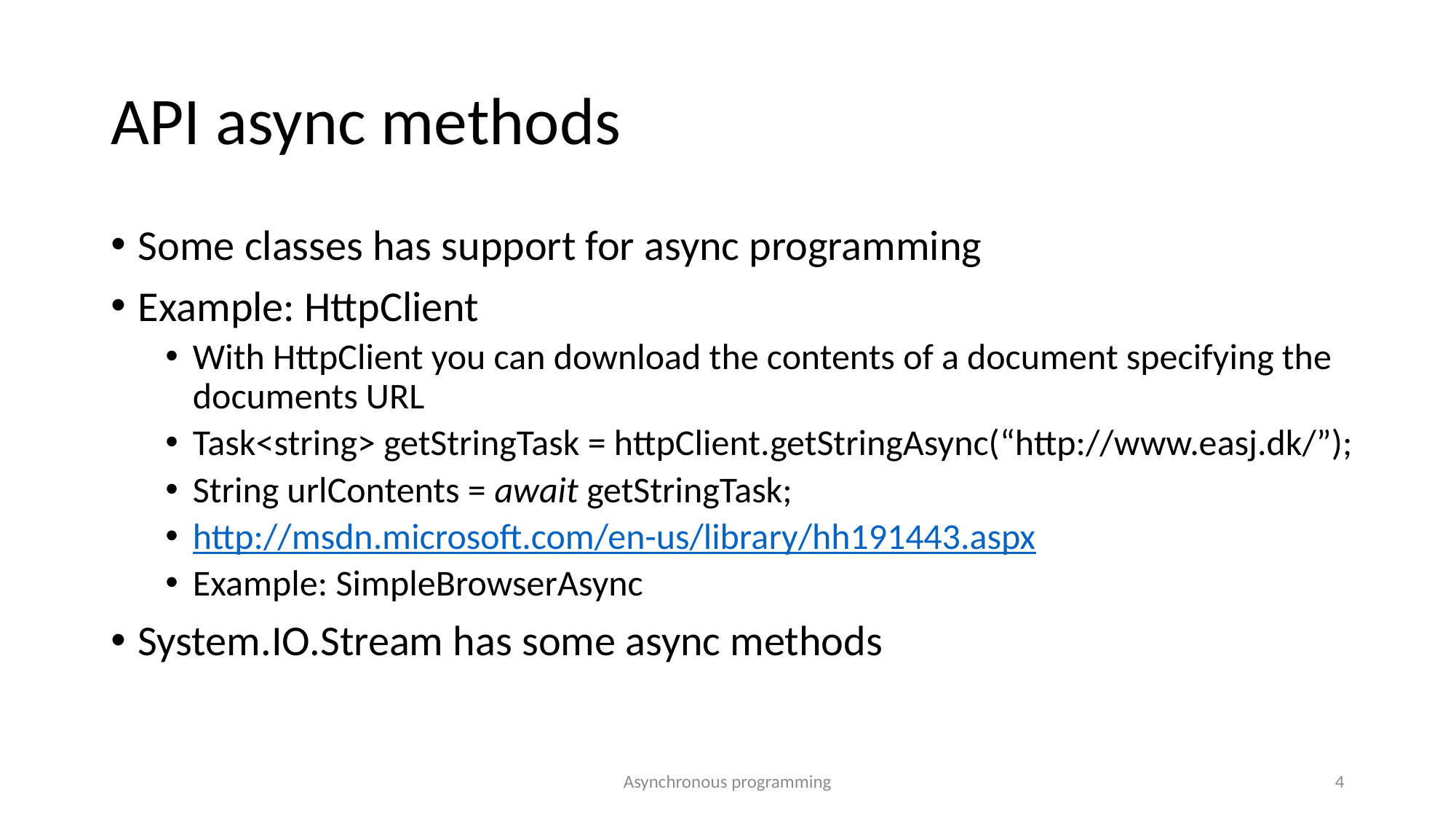

# API async methods
Some classes has support for async programming
Example: HttpClient
With HttpClient you can download the contents of a document specifying the documents URL
Task<string> getStringTask = httpClient.getStringAsync(“http://www.easj.dk/”);
String urlContents = await getStringTask;
http://msdn.microsoft.com/en-us/library/hh191443.aspx
Example: SimpleBrowserAsync
System.IO.Stream has some async methods
Asynchronous programming
4